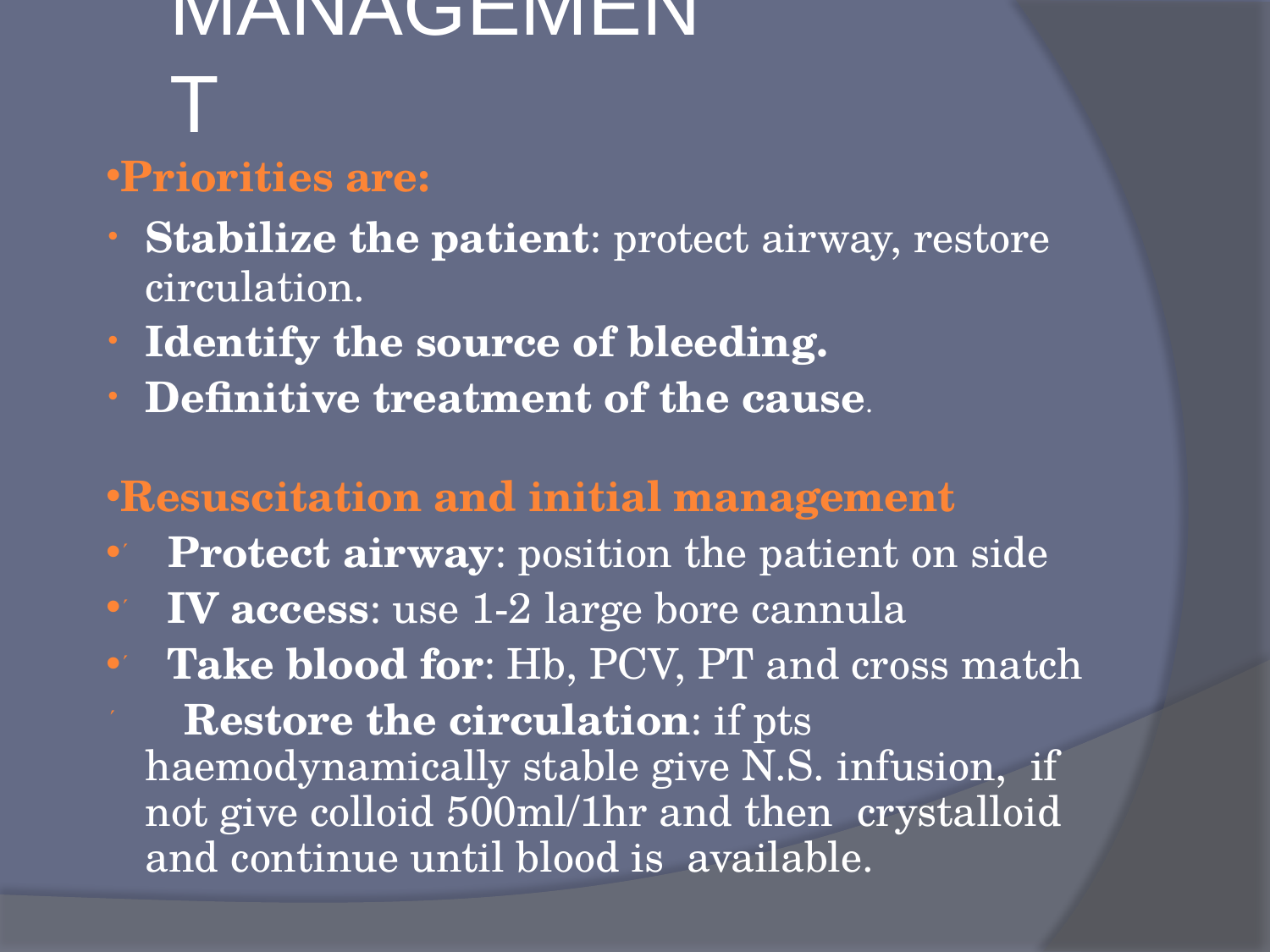

# MANAGEMENT
Priorities are:
Stabilize the patient: protect airway, restore  circulation.
Identify the source of bleeding.
Definitive treatment of the cause.
Resuscitation and initial management
′ Protect airway: position the patient on side
′ IV access: use 1-2 large bore cannula
′ Take blood for: Hb, PCV, PT and cross match
′ Restore the circulation: if pts  haemodynamically stable give N.S. infusion,  if not give colloid 500ml/1hr and then  crystalloid and continue until blood is  available.